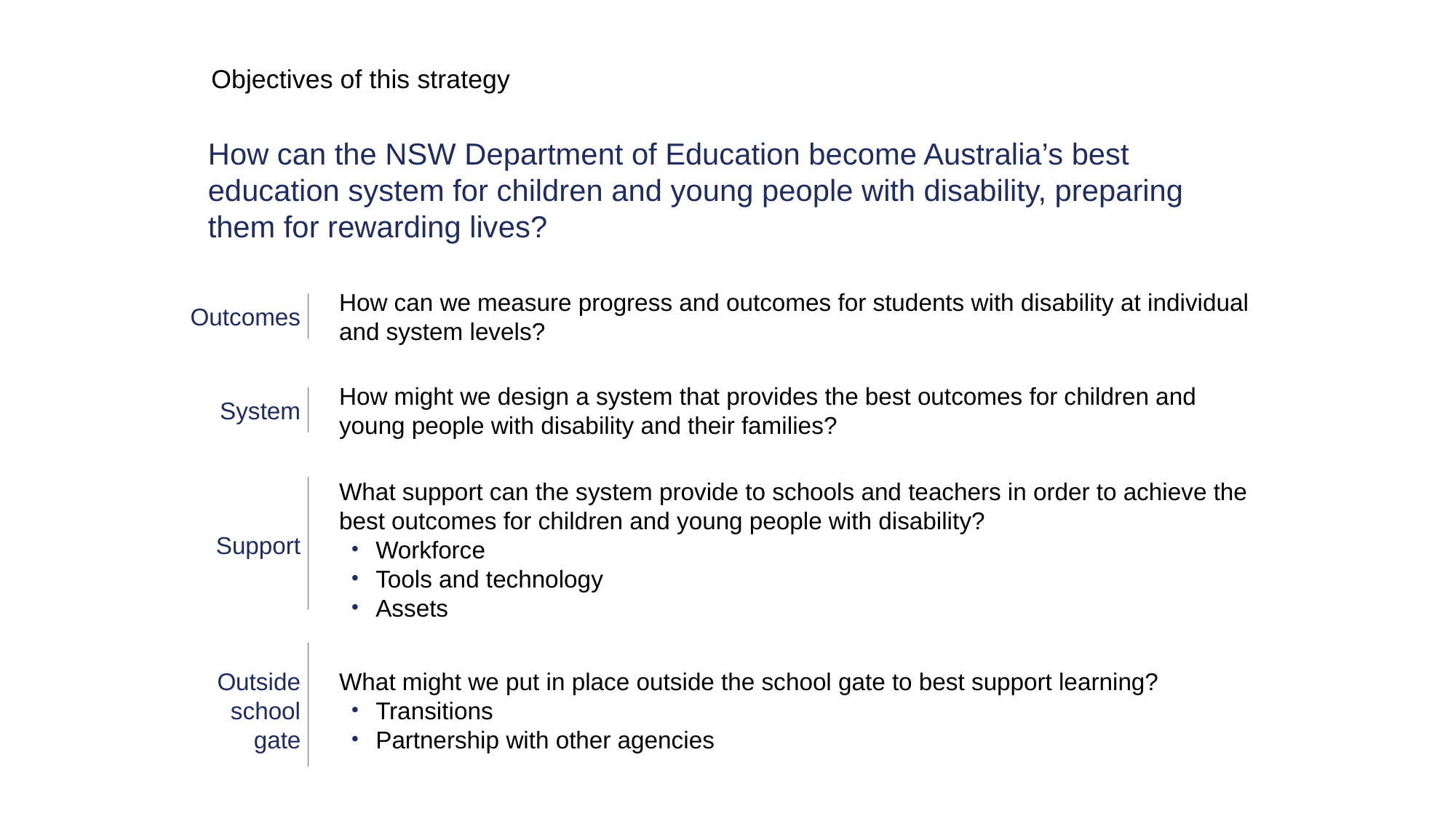

# Objectives of this strategy
How can the NSW Department of Education become Australia’s best education system for children and young people with disability, preparing them for rewarding lives?
How can we measure progress and outcomes for students with disability at individual and system levels?
Outcomes
How might we design a system that provides the best outcomes for children and young people with disability and their families?
System
What support can the system provide to schools and teachers in order to achieve the best outcomes for children and young people with disability?
Workforce
Tools and technology
Assets
Support
What might we put in place outside the school gate to best support learning?
Transitions
Partnership with other agencies

Outside school gate